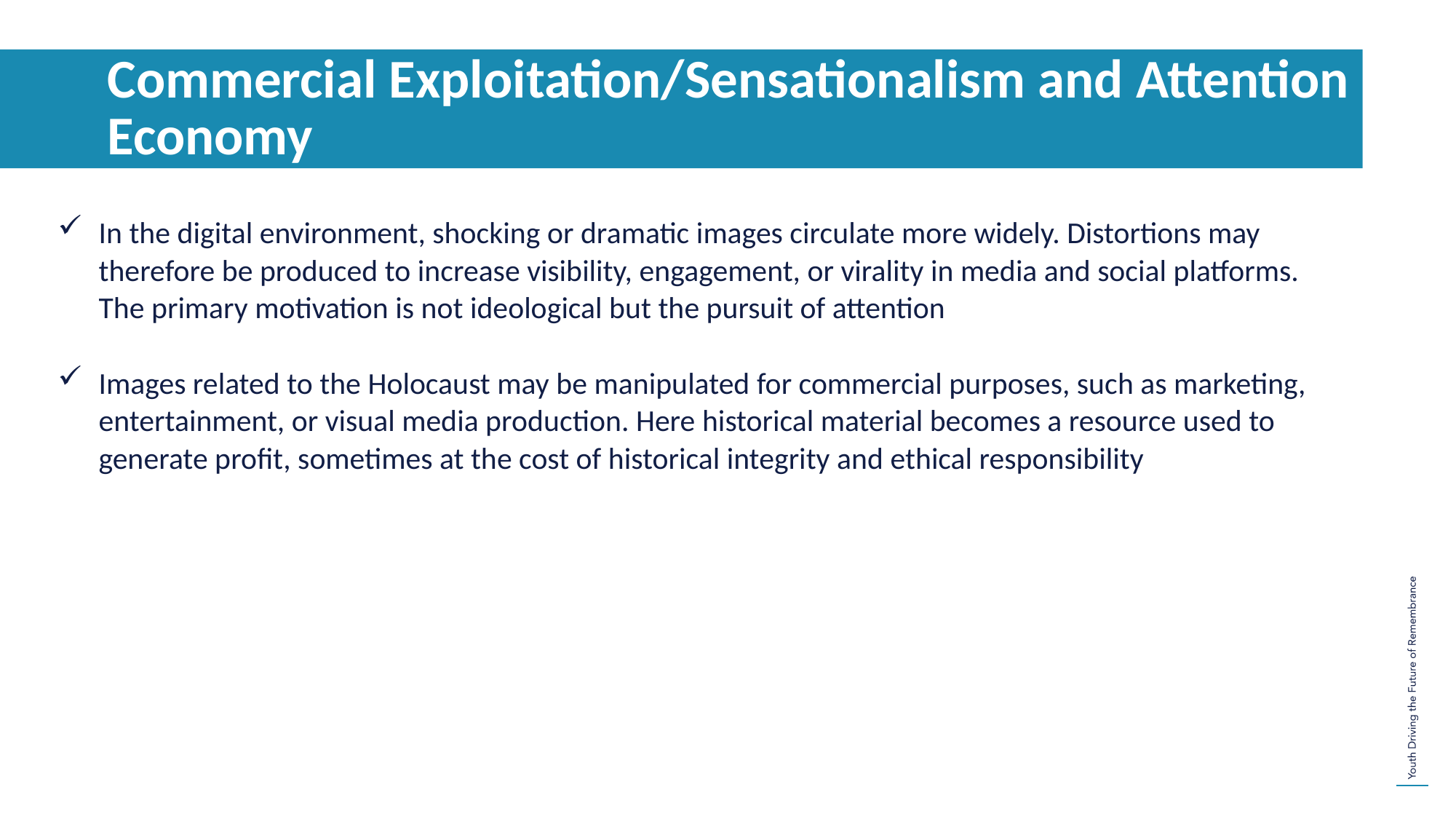

Commercial Exploitation/Sensationalism and Attention Economy
In the digital environment, shocking or dramatic images circulate more widely. Distortions may therefore be produced to increase visibility, engagement, or virality in media and social platforms. The primary motivation is not ideological but the pursuit of attention

Images related to the Holocaust may be manipulated for commercial purposes, such as marketing, entertainment, or visual media production. Here historical material becomes a resource used to generate profit, sometimes at the cost of historical integrity and ethical responsibility